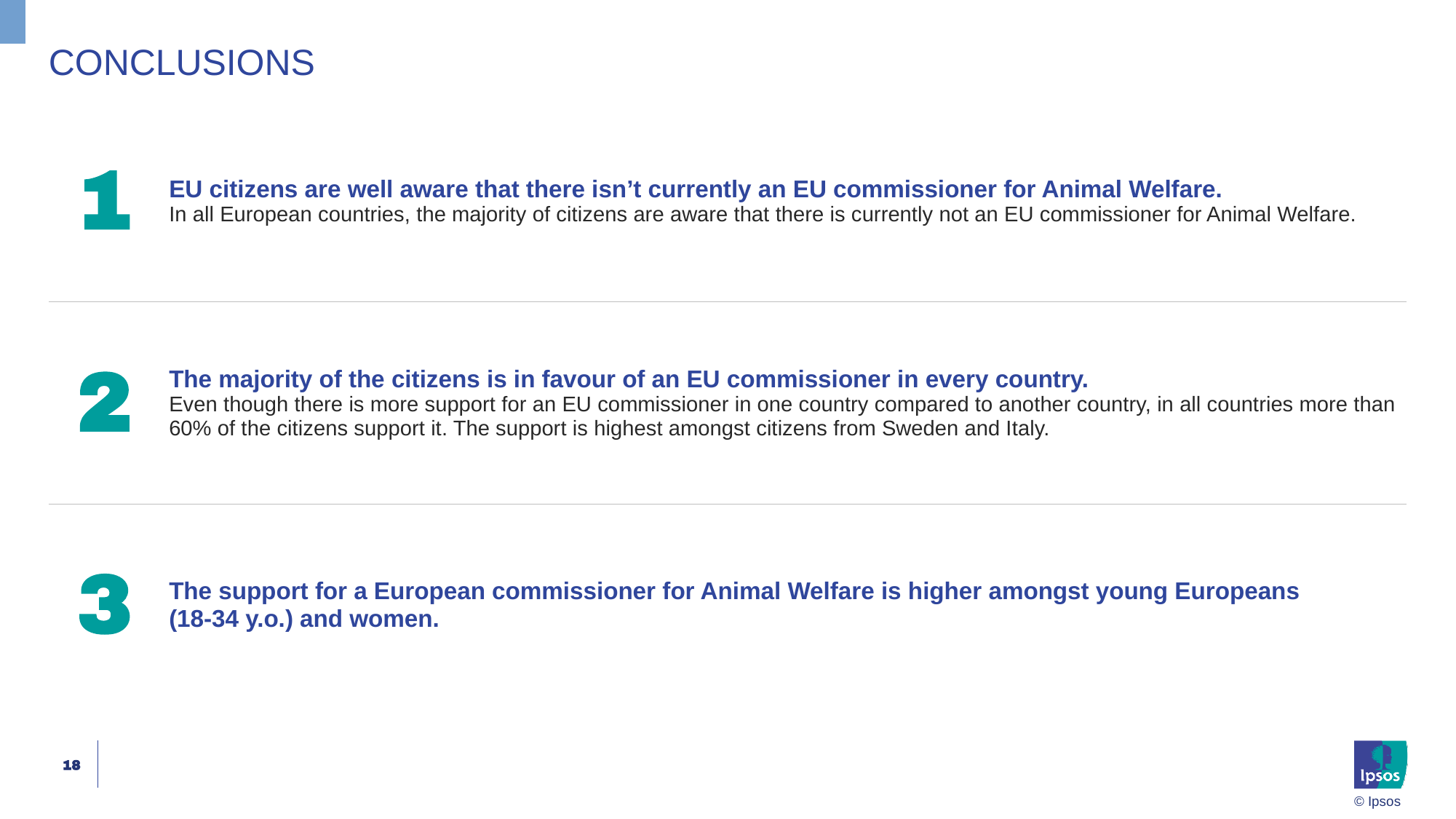

# Conclusions
| 1 | EU citizens are well aware that there isn’t currently an EU commissioner for Animal Welfare. In all European countries, the majority of citizens are aware that there is currently not an EU commissioner for Animal Welfare. |
| --- | --- |
| 2 | The majority of the citizens is in favour of an EU commissioner in every country. Even though there is more support for an EU commissioner in one country compared to another country, in all countries more than 60% of the citizens support it. The support is highest amongst citizens from Sweden and Italy. |
| 3 | The support for a European commissioner for Animal Welfare is higher amongst young Europeans (18-34 y.o.) and women. |
18